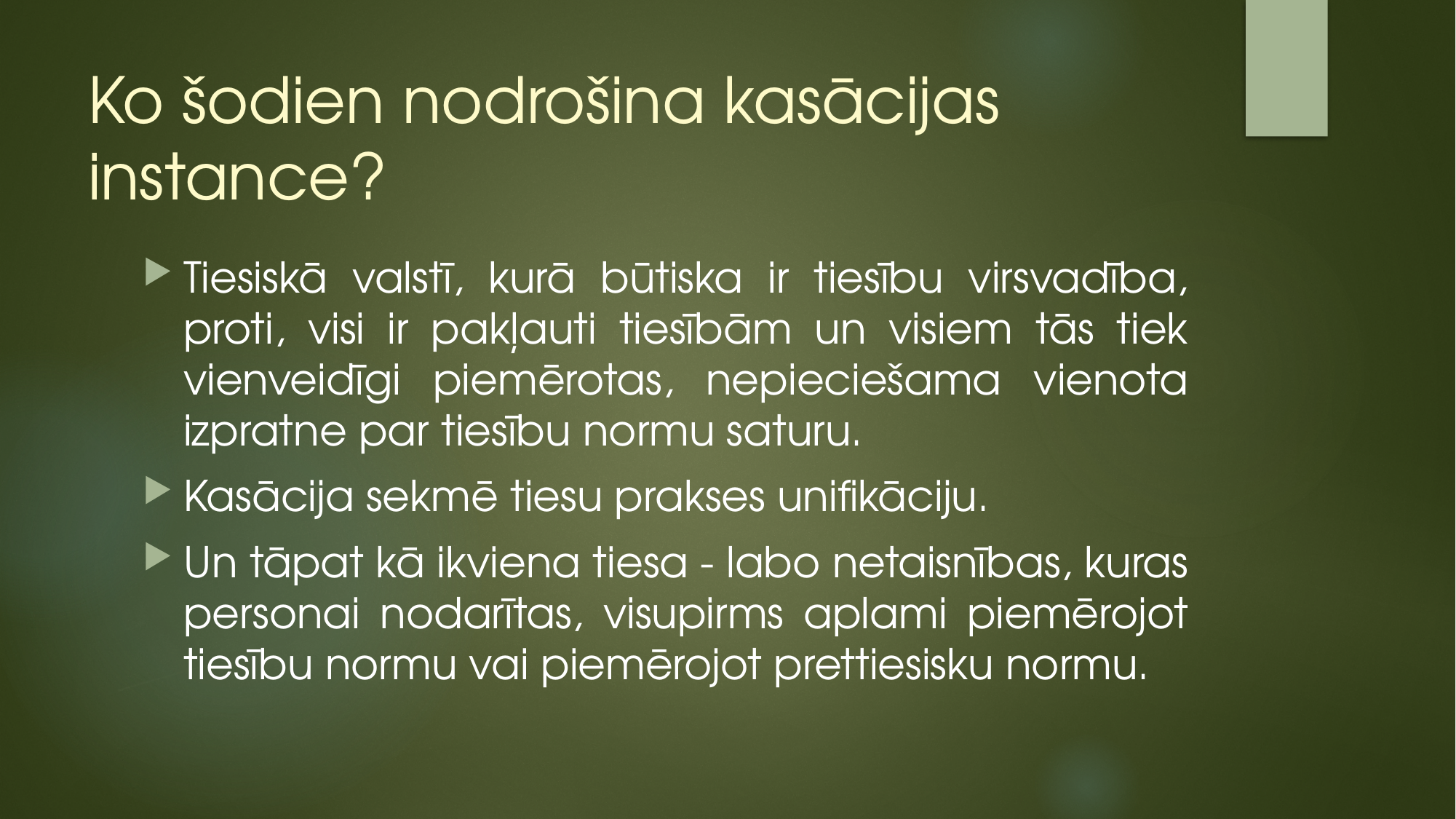

# Ko šodien nodrošina kasācijas instance?
Tiesiskā valstī, kurā būtiska ir tiesību virsvadība, proti, visi ir pakļauti tiesībām un visiem tās tiek vienveidīgi piemērotas, nepieciešama vienota izpratne par tiesību normu saturu.
Kasācija sekmē tiesu prakses unifikāciju.
Un tāpat kā ikviena tiesa - labo netaisnības, kuras personai nodarītas, visupirms aplami piemērojot tiesību normu vai piemērojot prettiesisku normu.